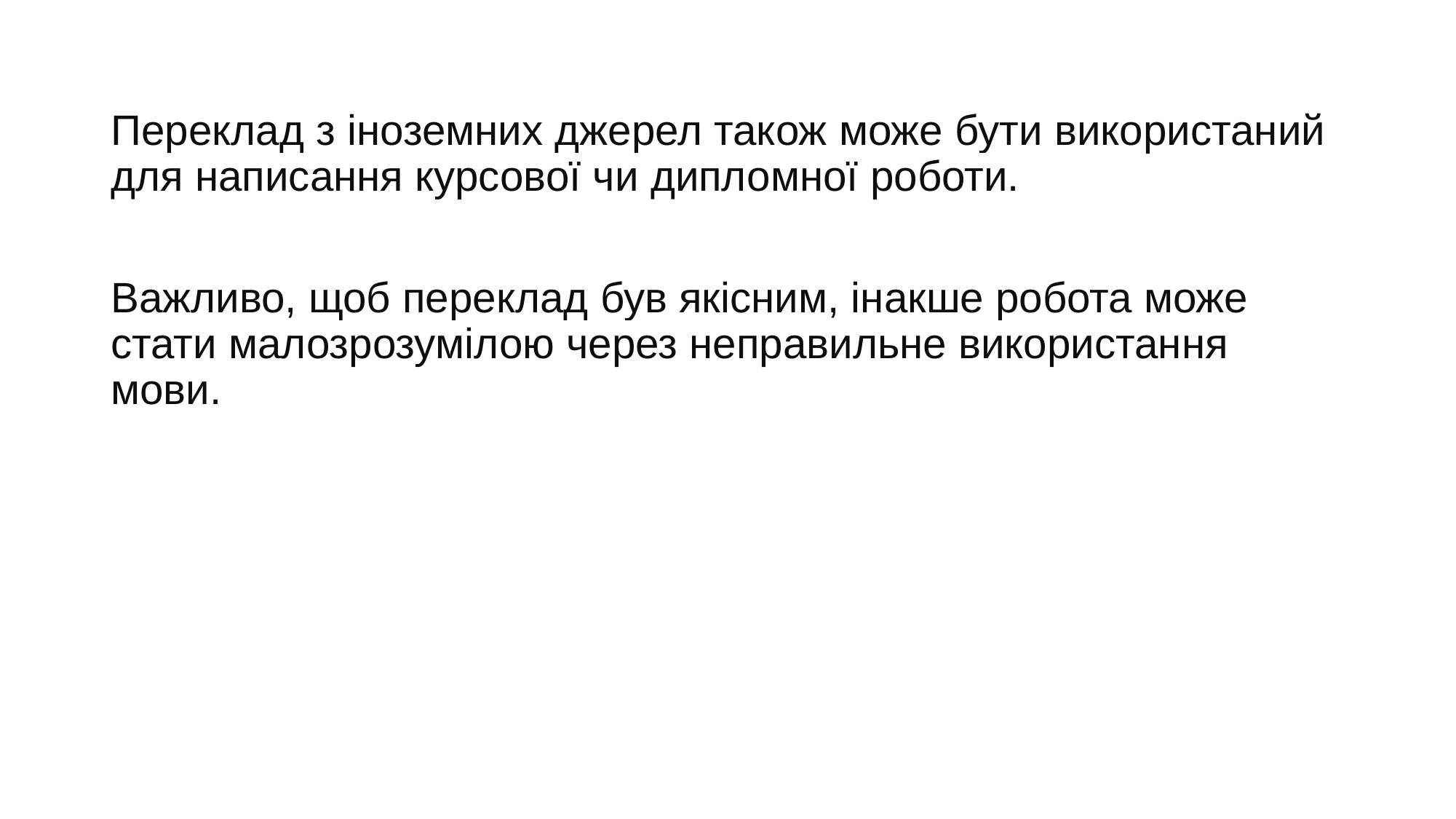

Переклад з іноземних джерел також може бути використаний для написання курсової чи дипломної роботи.

Важливо, щоб переклад був якісним, інакше робота може стати малозрозумілою через неправильне використання мови.